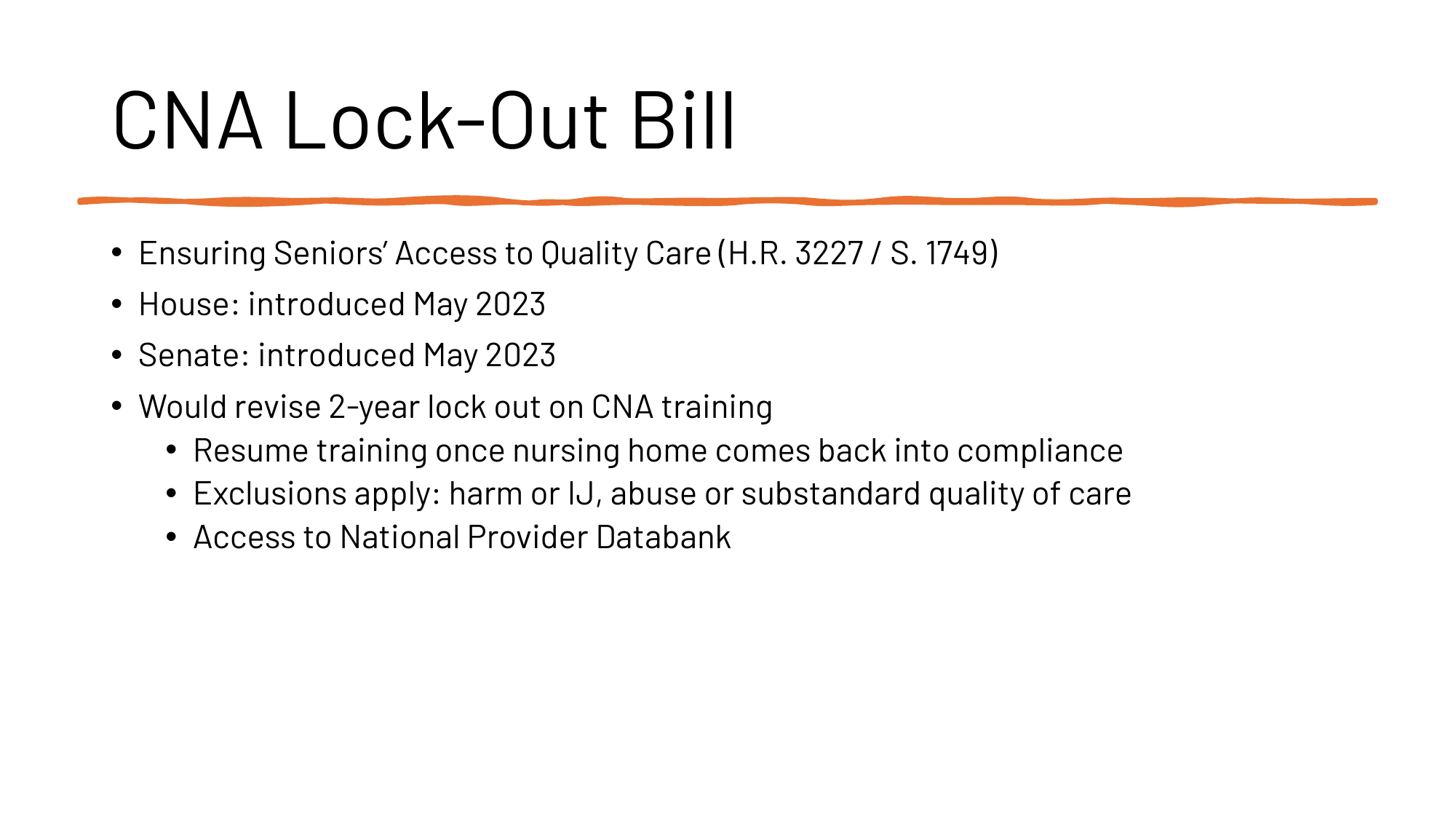

# CNA Lock-Out Bill

Ensuring Seniors’ Access to Quality Care (H.R. 3227 / S. 1749)
House: introduced May 2023
Senate: introduced May 2023
Would revise 2-year lock out on CNA training
Resume training once nursing home comes back into compliance
Exclusions apply: harm or IJ, abuse or substandard quality of care
Access to National Provider Databank